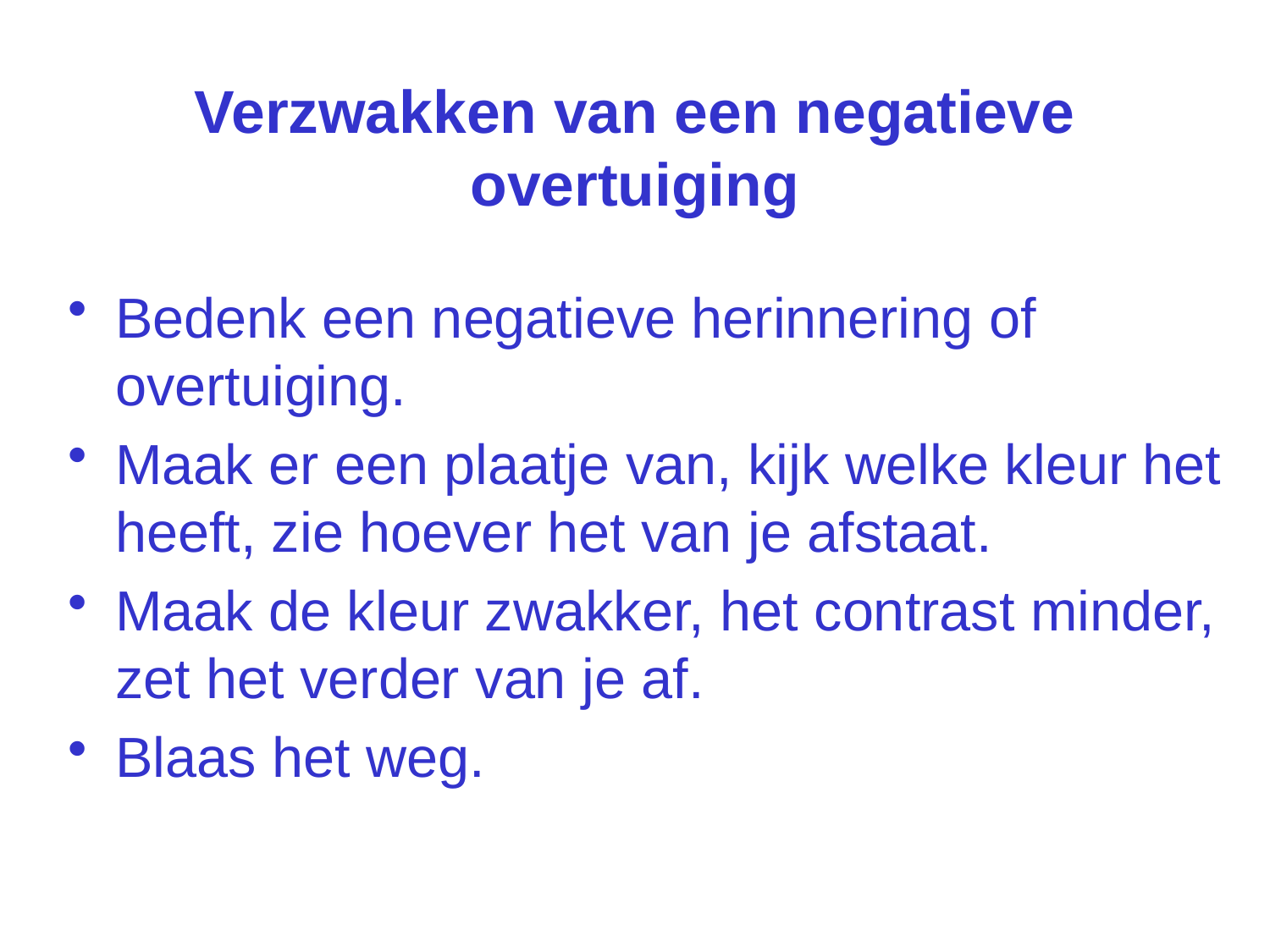

# Verzwakken van een negatieve overtuiging
Bedenk een negatieve herinnering of overtuiging.
Maak er een plaatje van, kijk welke kleur het heeft, zie hoever het van je afstaat.
Maak de kleur zwakker, het contrast minder, zet het verder van je af.
Blaas het weg.